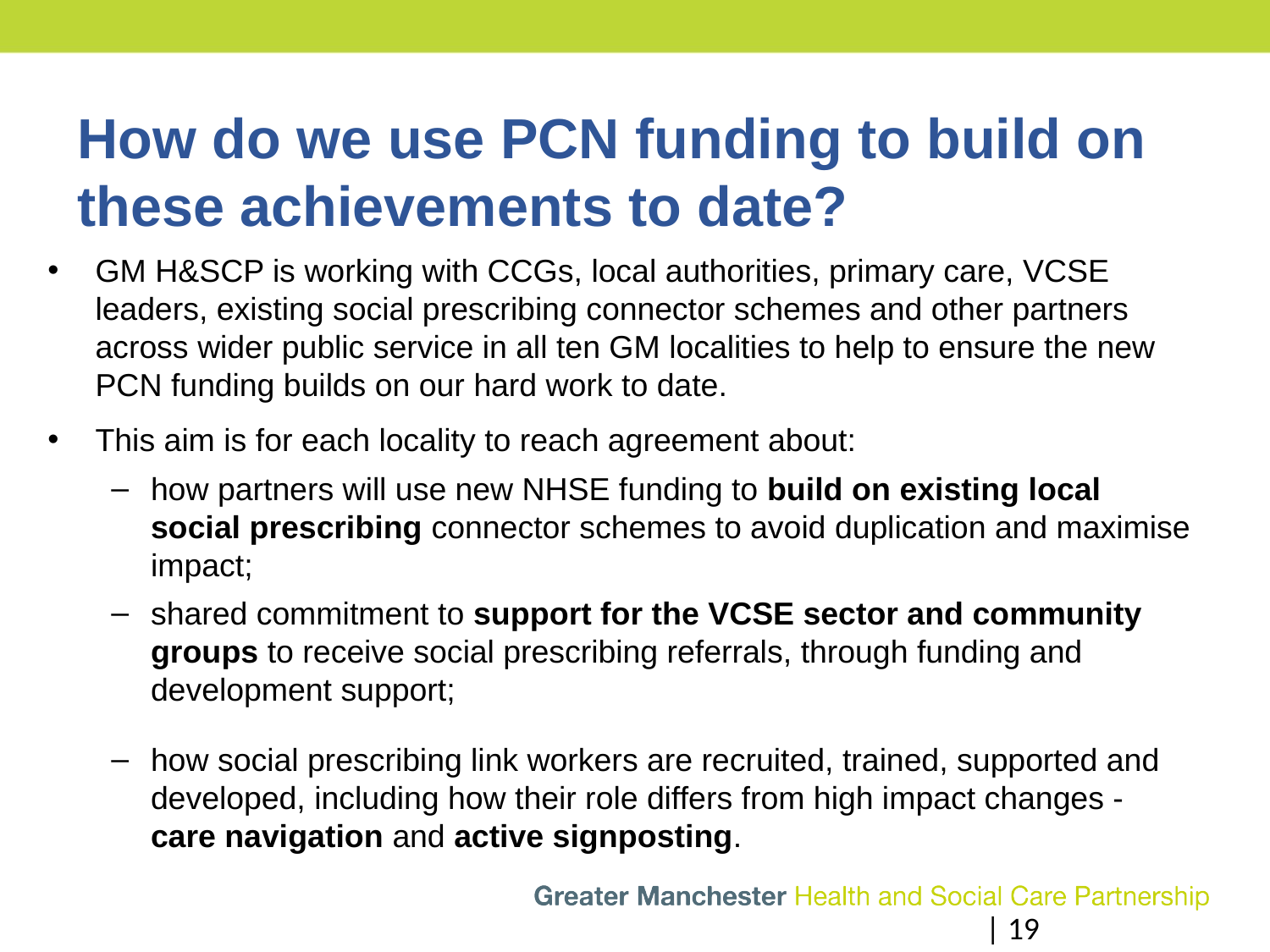

# How do we use PCN funding to build on these achievements to date?
GM H&SCP is working with CCGs, local authorities, primary care, VCSE leaders, existing social prescribing connector schemes and other partners across wider public service in all ten GM localities to help to ensure the new PCN funding builds on our hard work to date.
This aim is for each locality to reach agreement about:
how partners will use new NHSE funding to build on existing local social prescribing connector schemes to avoid duplication and maximise impact;
shared commitment to support for the VCSE sector and community groups to receive social prescribing referrals, through funding and development support;
how social prescribing link workers are recruited, trained, supported and developed, including how their role differs from high impact changes - care navigation and active signposting.

| 19